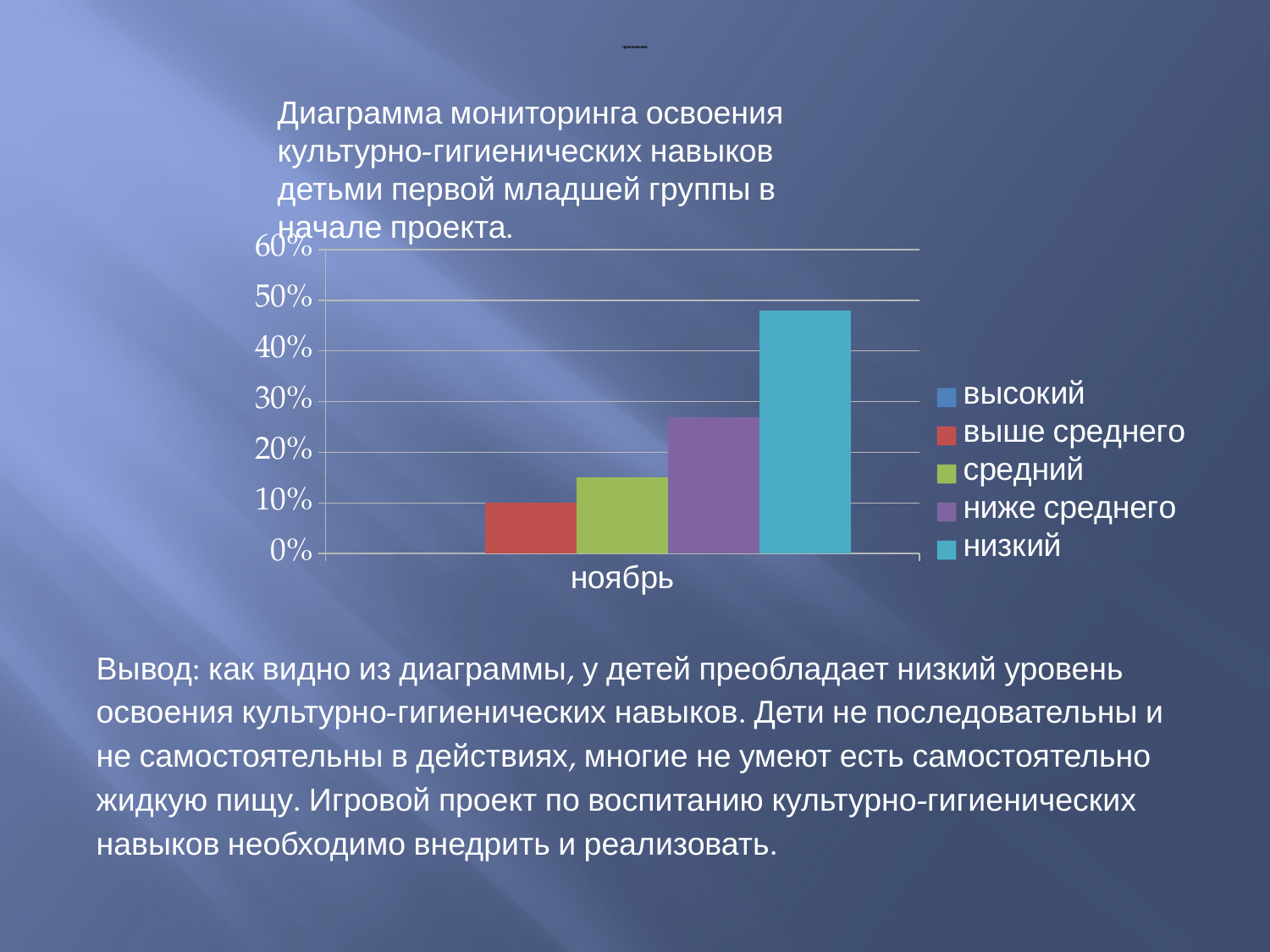

# приложение
Диаграмма мониторинга освоения культурно-гигиенических навыков детьми первой младшей группы в начале проекта.

### Chart

| Category | высокий | выше среднего | средний | ниже среднего | низкий |
|---|---|---|---|---|---|
| ноябрь | 0.0 | 0.1 | 0.15000000000000008 | 0.27 | 0.48000000000000015 |
Вывод: как видно из диаграммы, у детей преобладает низкий уровень освоения культурно-гигиенических навыков. Дети не последовательны и не самостоятельны в действиях, многие не умеют есть самостоятельно жидкую пищу. Игровой проект по воспитанию культурно-гигиенических навыков необходимо внедрить и реализовать.